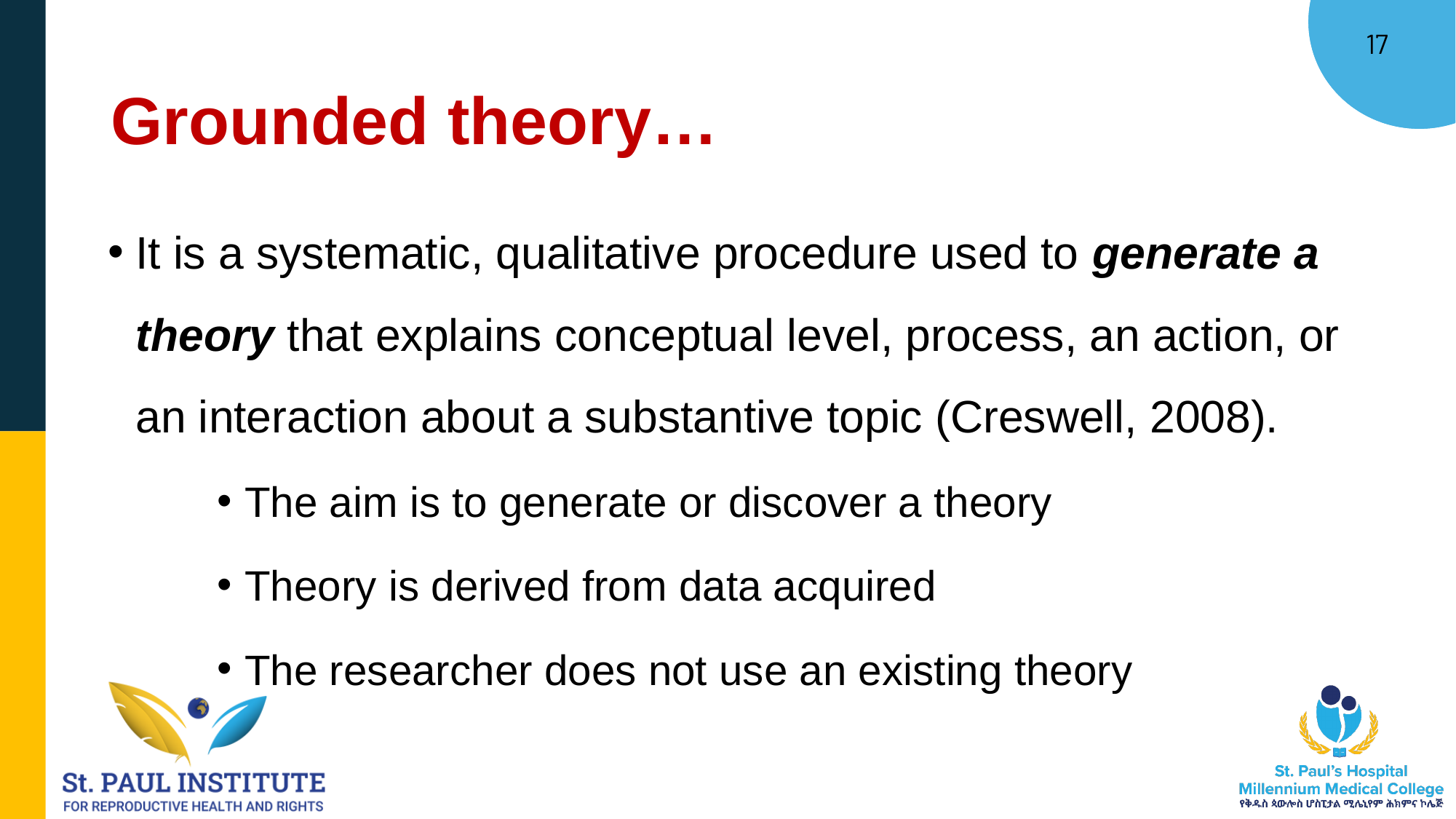

17
# Grounded theory…
It is a systematic, qualitative procedure used to generate a theory that explains conceptual level, process, an action, or an interaction about a substantive topic (Creswell, 2008).
The aim is to generate or discover a theory
Theory is derived from data acquired
The researcher does not use an existing theory